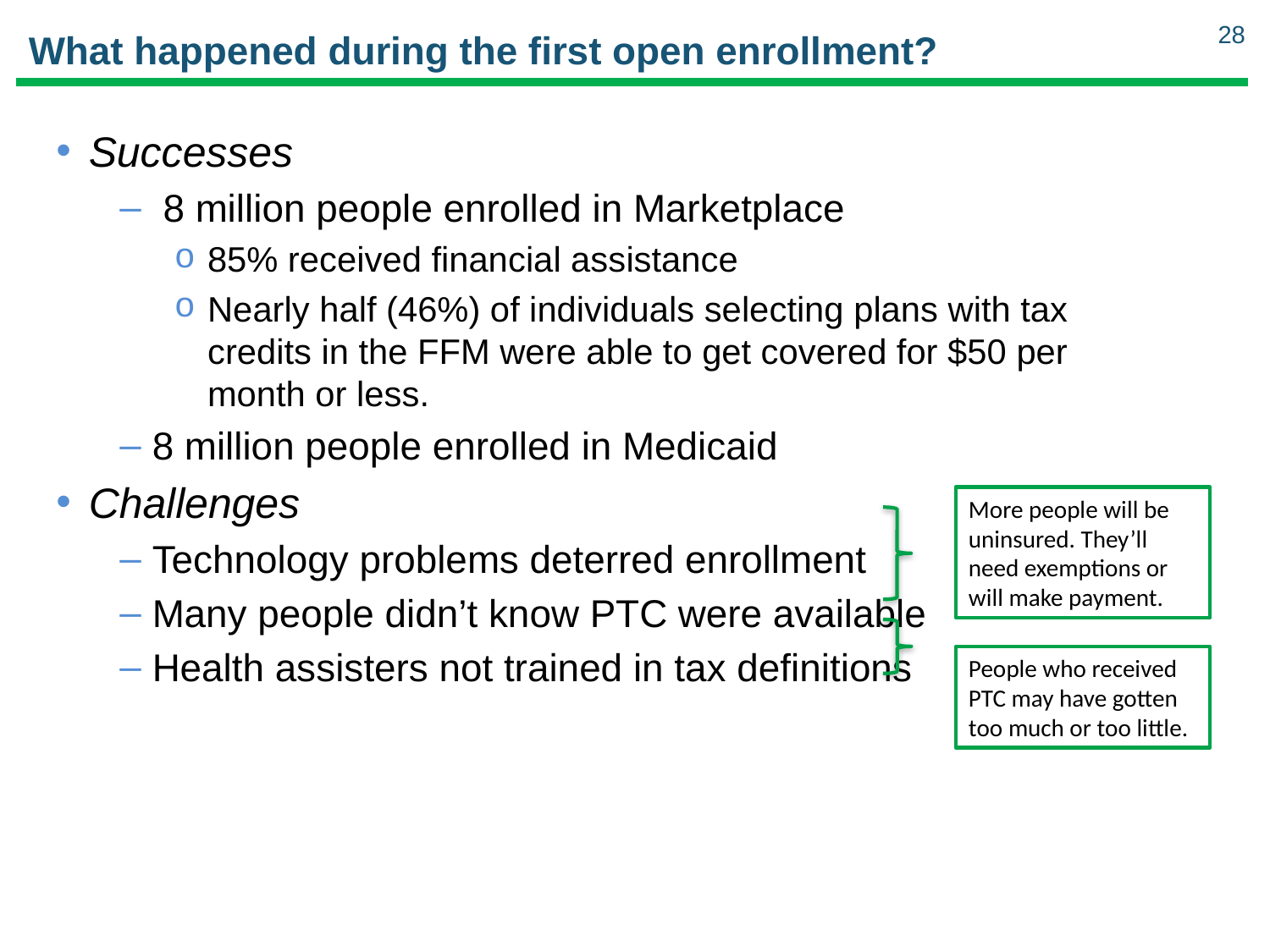

28
# What happened during the first open enrollment?
Successes
 8 million people enrolled in Marketplace
85% received financial assistance
Nearly half (46%) of individuals selecting plans with tax credits in the FFM were able to get covered for $50 per month or less.
8 million people enrolled in Medicaid
Challenges
Technology problems deterred enrollment
Many people didn’t know PTC were available
Health assisters not trained in tax definitions

More people will be uninsured. They’ll need exemptions or will make payment.

People who received PTC may have gotten too much or too little.